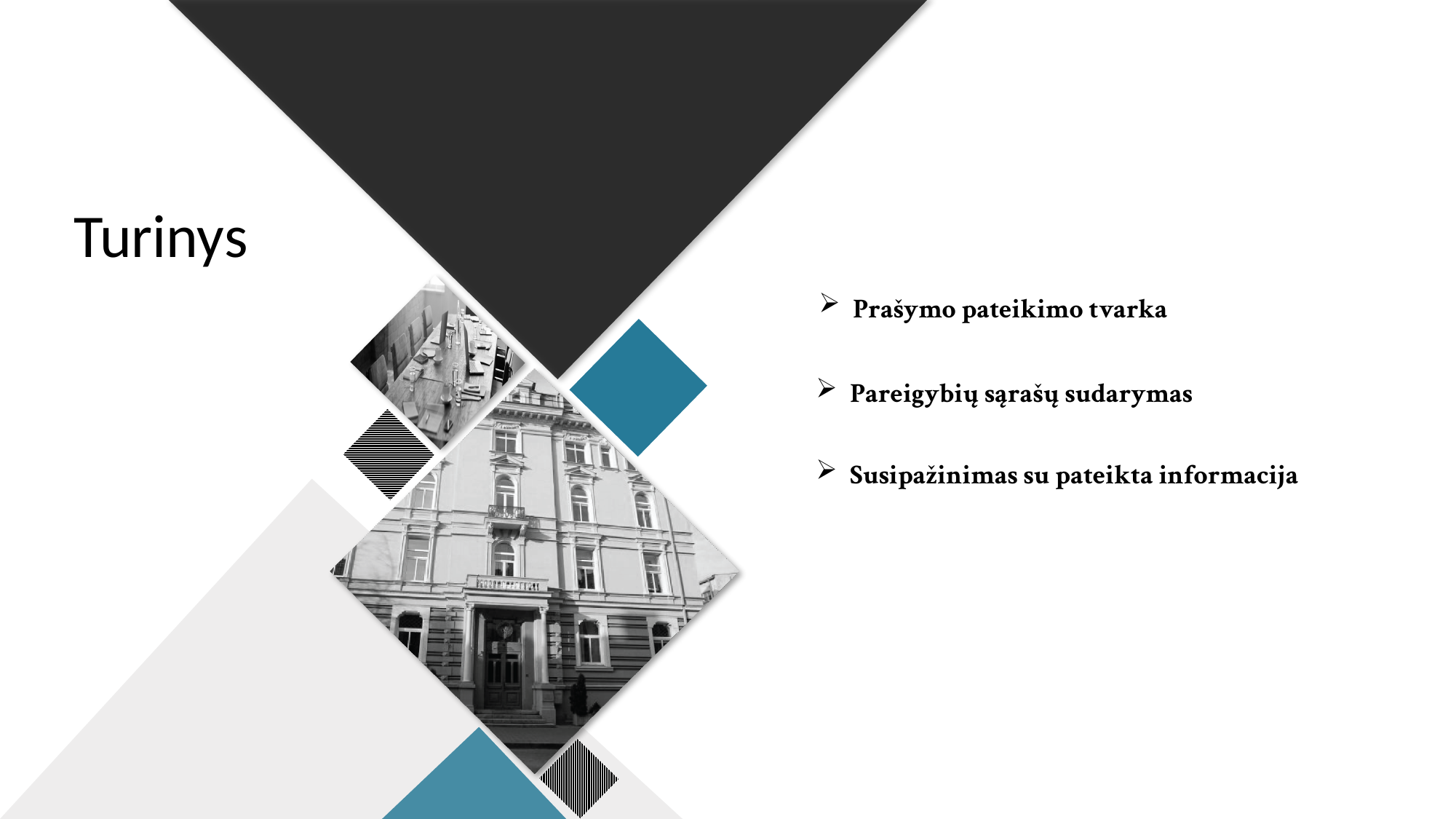

Prašymo pateikimo tvarka
Pareigybių sąrašų sudarymas
Susipažinimas su pateikta informacija